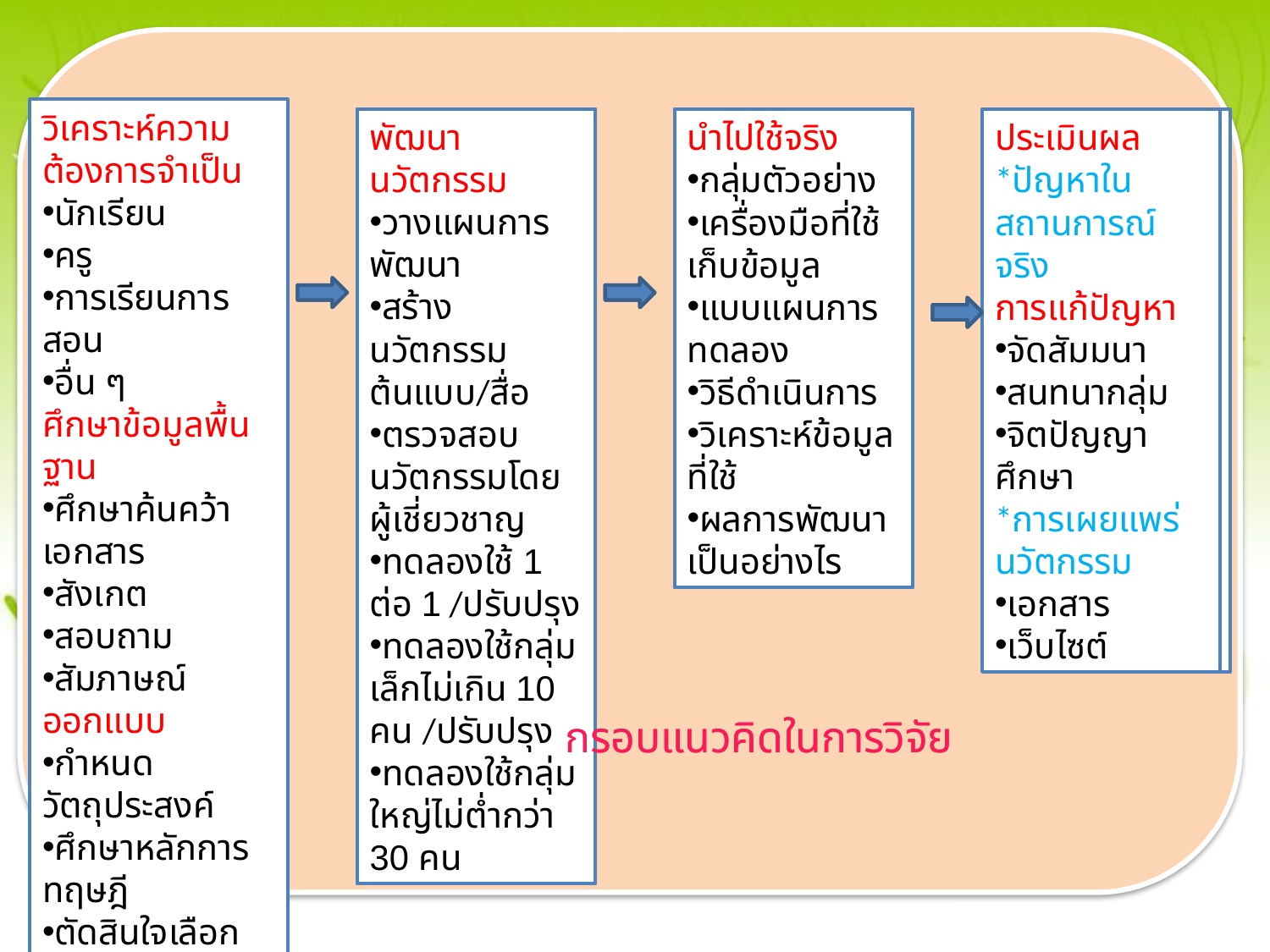

วิเคราะห์ความต้องการจำเป็น
นักเรียน
ครู
การเรียนการสอน
อื่น ๆ
ศึกษาข้อมูลพื้นฐาน
ศึกษาค้นคว้าเอกสาร
สังเกต
สอบถาม
สัมภาษณ์
ออกแบบ
กำหนดวัตถุประสงค์
ศึกษาหลักการทฤษฎี
ตัดสินใจเลือกนวัตกรรม
กำหนดลักษณะ/โครงสร้างองค์ประกอบนวัตกรรม
ประเมินผล
*ปัญหาในสถานการณ์จริง
การแก้ปัญหา
จัดสัมมนา
สนทนากลุ่ม
จิตปัญญาศึกษา
*การเผยแพร่นวัตกรรม
เอกสาร
เว็บไซต์
พัฒนานวัตกรรม
วางแผนการพัฒนา
สร้างนวัตกรรมต้นแบบ/สื่อ
ตรวจสอบนวัตกรรมโดยผู้เชี่ยวชาญ
ทดลองใช้ 1 ต่อ 1 /ปรับปรุง
ทดลองใช้กลุ่มเล็กไม่เกิน 10 คน /ปรับปรุง
ทดลองใช้กลุ่มใหญ่ไม่ต่ำกว่า 30 คน
นำไปใช้จริง
กลุ่มตัวอย่าง
เครื่องมือที่ใช้เก็บข้อมูล
แบบแผนการทดลอง
วิธีดำเนินการ
วิเคราะห์ข้อมูลที่ใช้
ผลการพัฒนาเป็นอย่างไร
ประเมินผล
*ปัญหาในสถานการณ์จริง
การแก้ปัญหา
จัดสัมมนา
สนทนากลุ่ม
จิตปัญญาศึกษา
*การเผยแพร่นวัตกรรม
เอกสาร
เว็บไซต์
พัฒนานวัตกรรม
วางแผนการพัฒนา
สร้างนวัตกรรมต้นแบบ/สื่อ
ตรวจสอบนวัตกรรมโดยผู้เชี่ยวชาญ
ทดลองใช้ 1 ต่อ 1 /ปรับปรุง
ทดลองใช้กลุ่มเล็กไม่เกิน 10 คน /ปรับปรุง
ทดลองใช้กลุ่มใหญ่ไม่ต่ำกว่า 30 คน
นำไปใช้จริง
กลุ่มตัวอย่าง
เครื่องมือที่ใช้เก็บข้อมูล
แบบแผนการทดลอง
วิธีดำเนินการ
วิเคราะห์ข้อมูลที่ใช้
ผลการพัฒนาเป็นอย่างไร

กรอบแนวคิดในการวิจัย
กรอบแนวคิดในการวิจัย